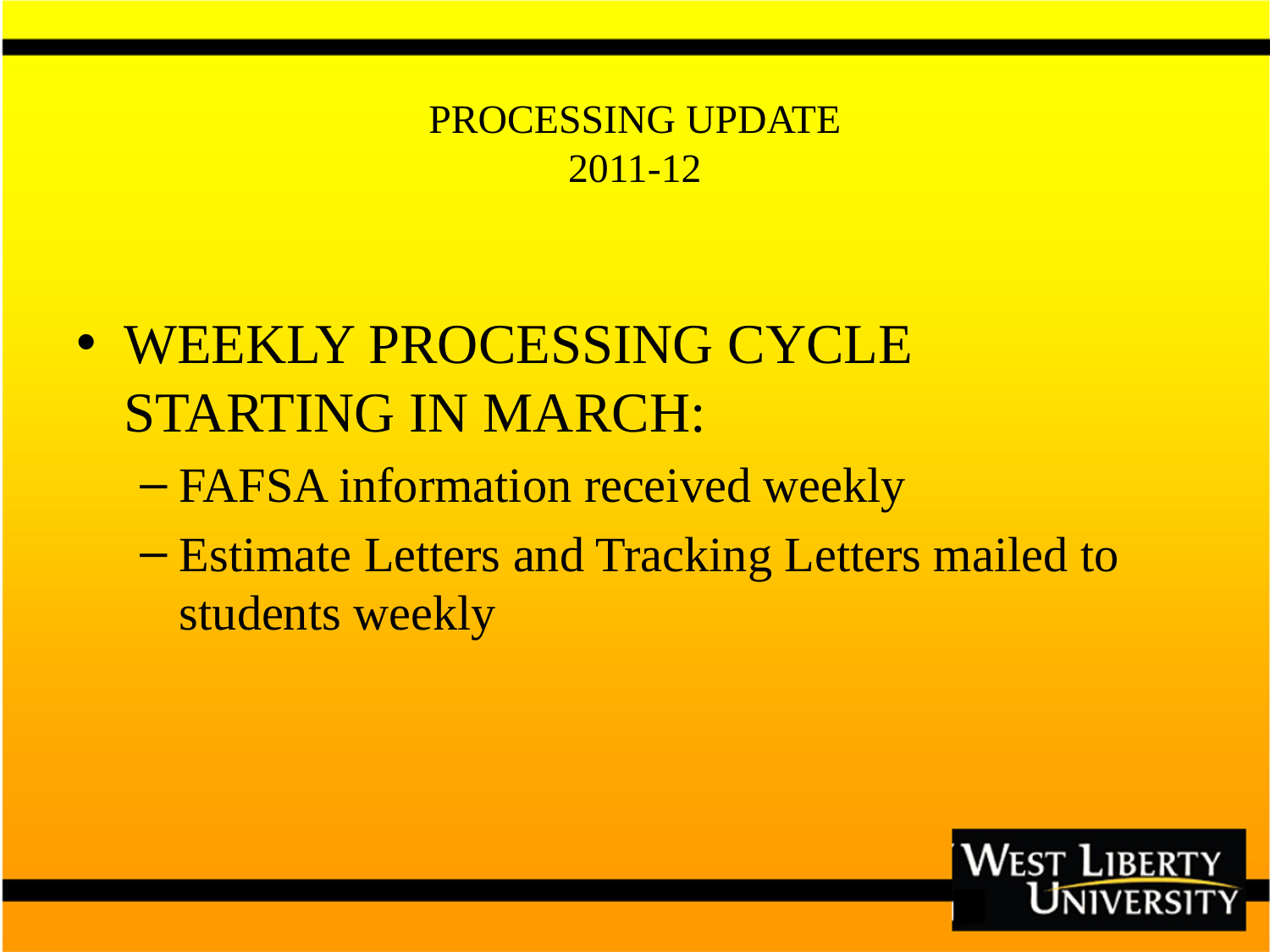

# PROCESSING UPDATE 2011-12

WEEKLY PROCESSING CYCLE STARTING IN MARCH:
FAFSA information received weekly
Estimate Letters and Tracking Letters mailed to students weekly